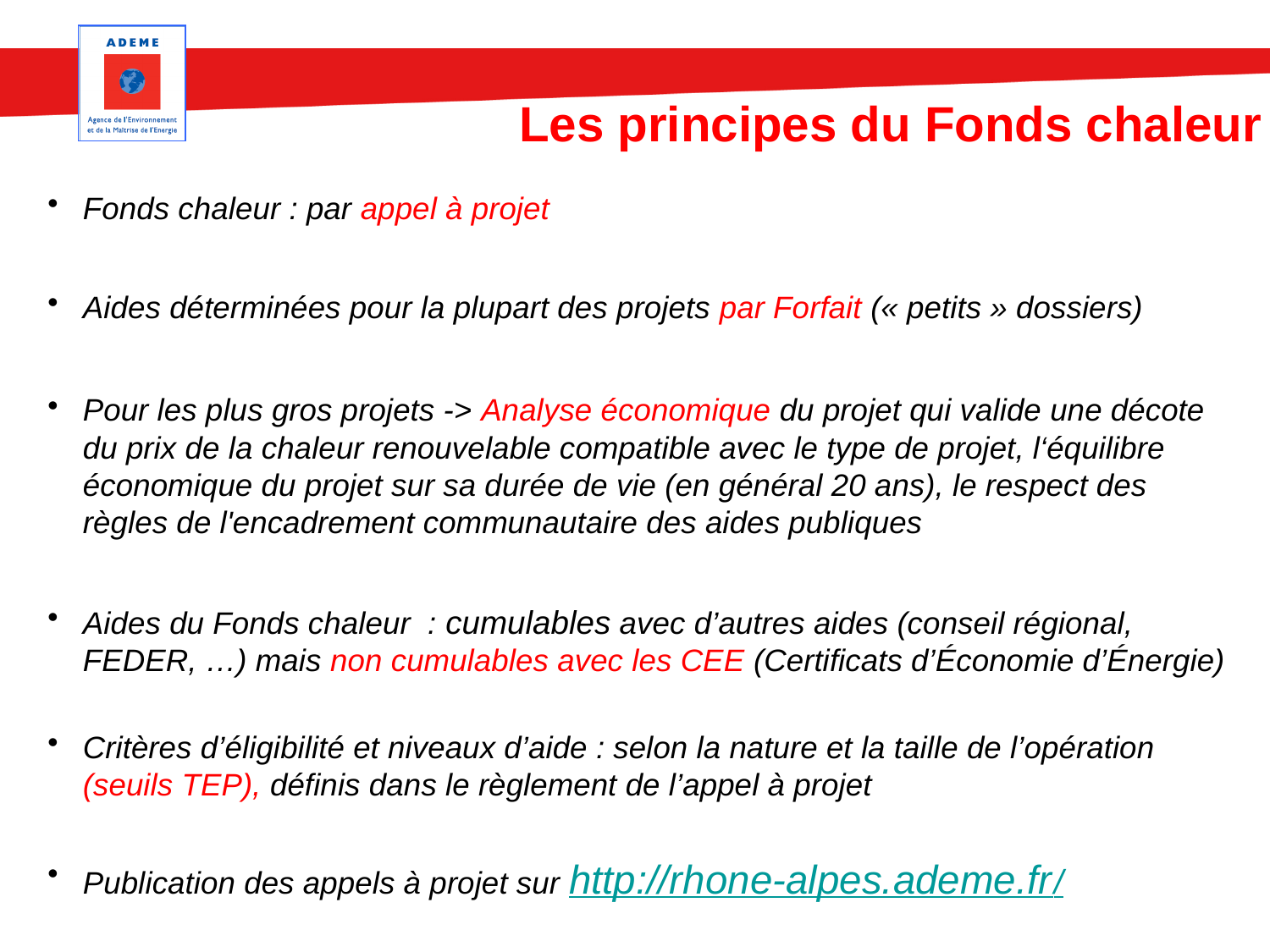

# Les principes du Fonds chaleur
Fonds chaleur : par appel à projet

Aides déterminées pour la plupart des projets par Forfait (« petits » dossiers)

Pour les plus gros projets -> Analyse économique du projet qui valide une décote du prix de la chaleur renouvelable compatible avec le type de projet, l‘équilibre économique du projet sur sa durée de vie (en général 20 ans), le respect des règles de l'encadrement communautaire des aides publiques

Aides du Fonds chaleur  : cumulables avec d’autres aides (conseil régional, FEDER, …) mais non cumulables avec les CEE (Certificats d’Économie d’Énergie)

Critères d’éligibilité et niveaux d’aide : selon la nature et la taille de l’opération (seuils TEP), définis dans le règlement de l’appel à projet

Publication des appels à projet sur http://rhone-alpes.ademe.fr/